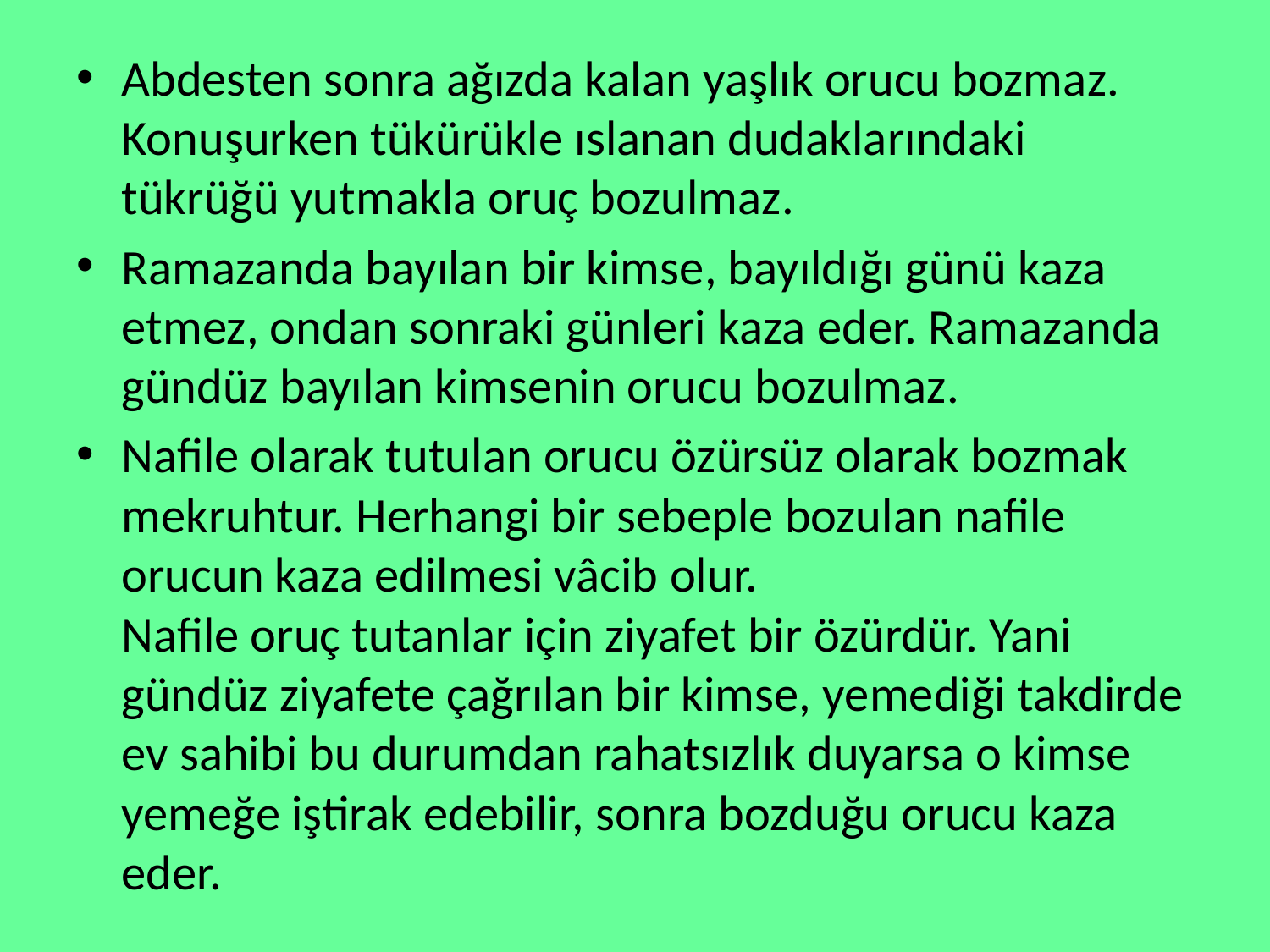

Abdesten sonra ağızda kalan yaşlık orucu bozmaz.
Konuşurken tükürükle ıslanan dudaklarındaki tükrüğü yutmakla oruç bozulmaz.
Ramazanda bayılan bir kimse, bayıldığı günü kaza etmez, ondan sonraki günleri kaza eder. Ramazanda gündüz bayılan kimsenin orucu bozulmaz.
Nafile olarak tutulan orucu özürsüz olarak bozmak mekruhtur. Herhangi bir sebeple bozulan nafile orucun kaza edilmesi vâcib olur.
Nafile oruç tutanlar için ziyafet bir özürdür. Yani gündüz ziyafete çağrılan bir kimse, yemediği takdirde ev sahibi bu durumdan rahatsızlık duyarsa o kimse yemeğe iştirak edebilir, sonra bozduğu orucu kaza eder.